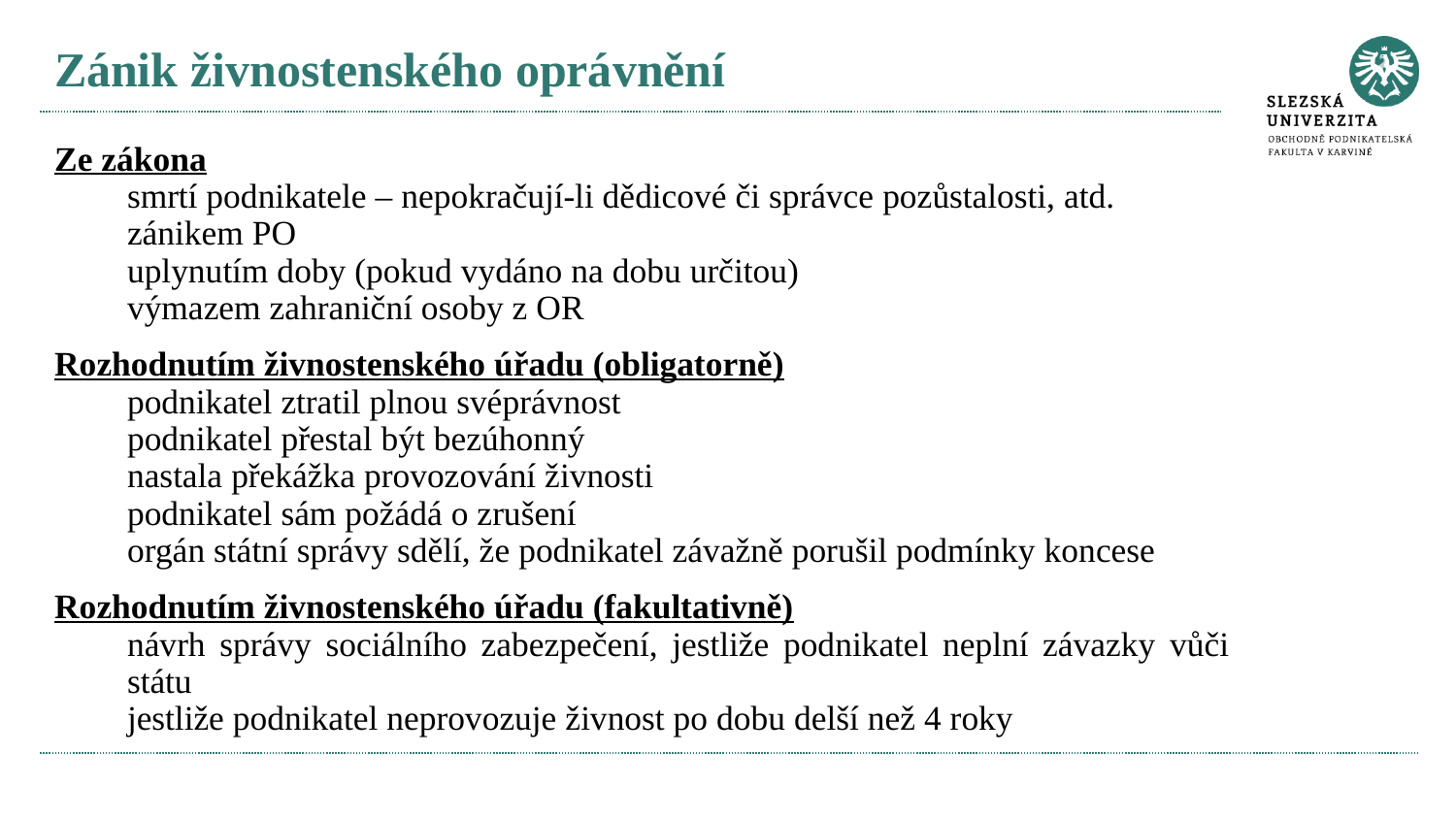

# Zánik živnostenského oprávnění
Ze zákona
smrtí podnikatele – nepokračují-li dědicové či správce pozůstalosti, atd.
zánikem PO
uplynutím doby (pokud vydáno na dobu určitou)
výmazem zahraniční osoby z OR

Rozhodnutím živnostenského úřadu (obligatorně)
podnikatel ztratil plnou svéprávnost
podnikatel přestal být bezúhonný
nastala překážka provozování živnosti
podnikatel sám požádá o zrušení
orgán státní správy sdělí, že podnikatel závažně porušil podmínky koncese

Rozhodnutím živnostenského úřadu (fakultativně)
návrh správy sociálního zabezpečení, jestliže podnikatel neplní závazky vůči státu
jestliže podnikatel neprovozuje živnost po dobu delší než 4 roky